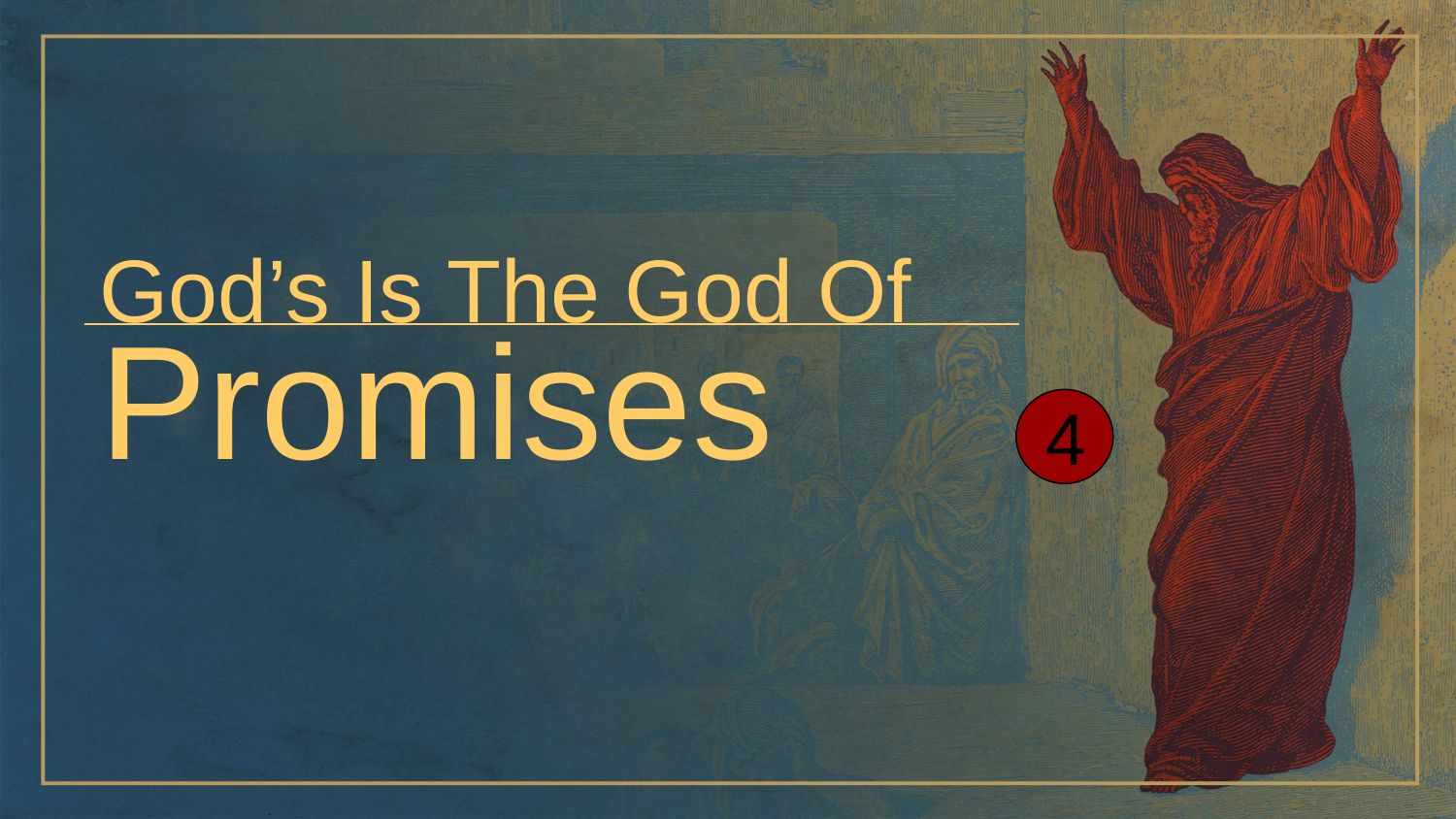

God’s Is The God Of
Promises

4